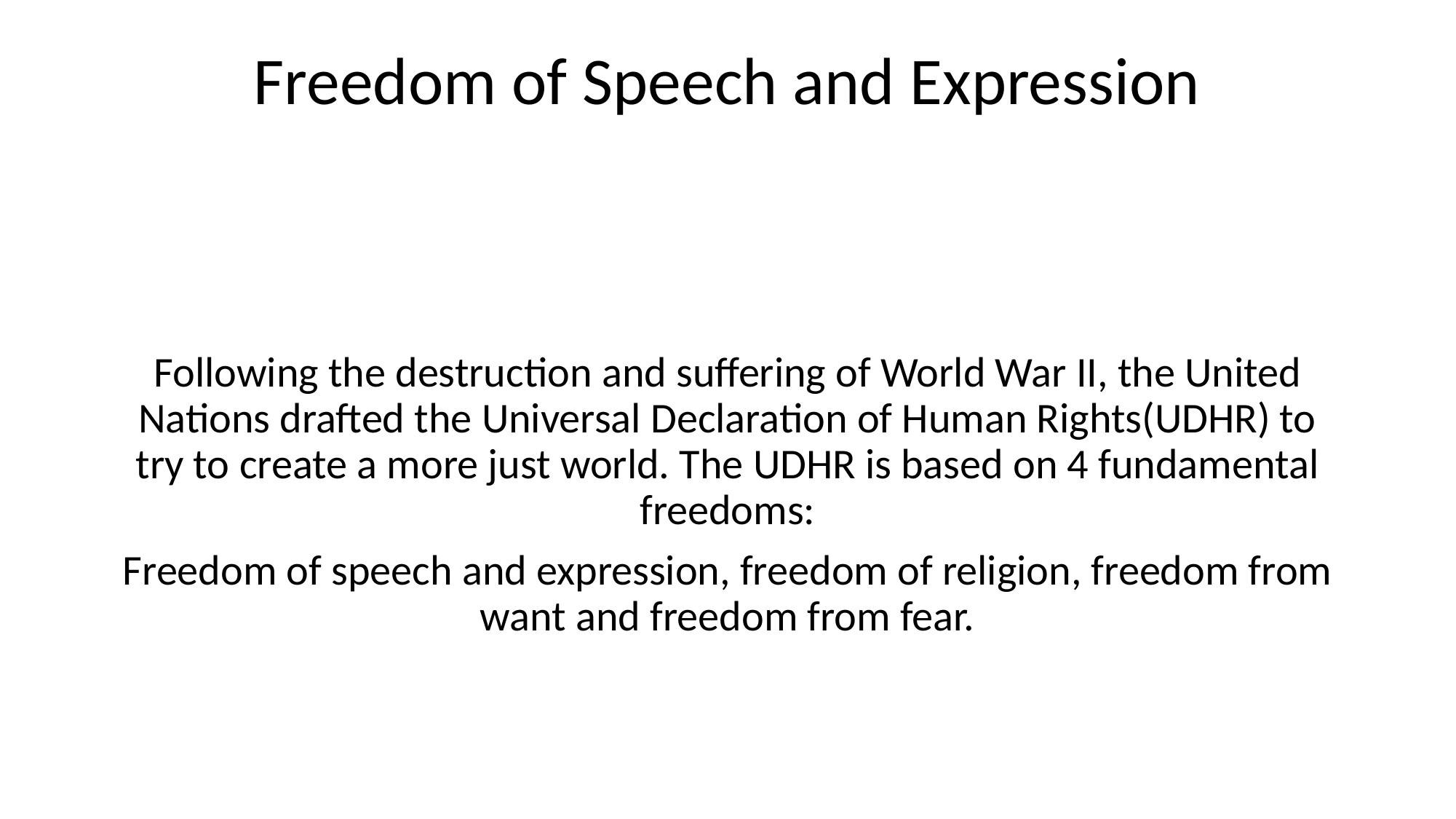

# Freedom of Speech and Expression

Following the destruction and suffering of World War II, the United Nations drafted the Universal Declaration of Human Rights(UDHR) to try to create a more just world. The UDHR is based on 4 fundamental freedoms:
Freedom of speech and expression, freedom of religion, freedom from want and freedom from fear.